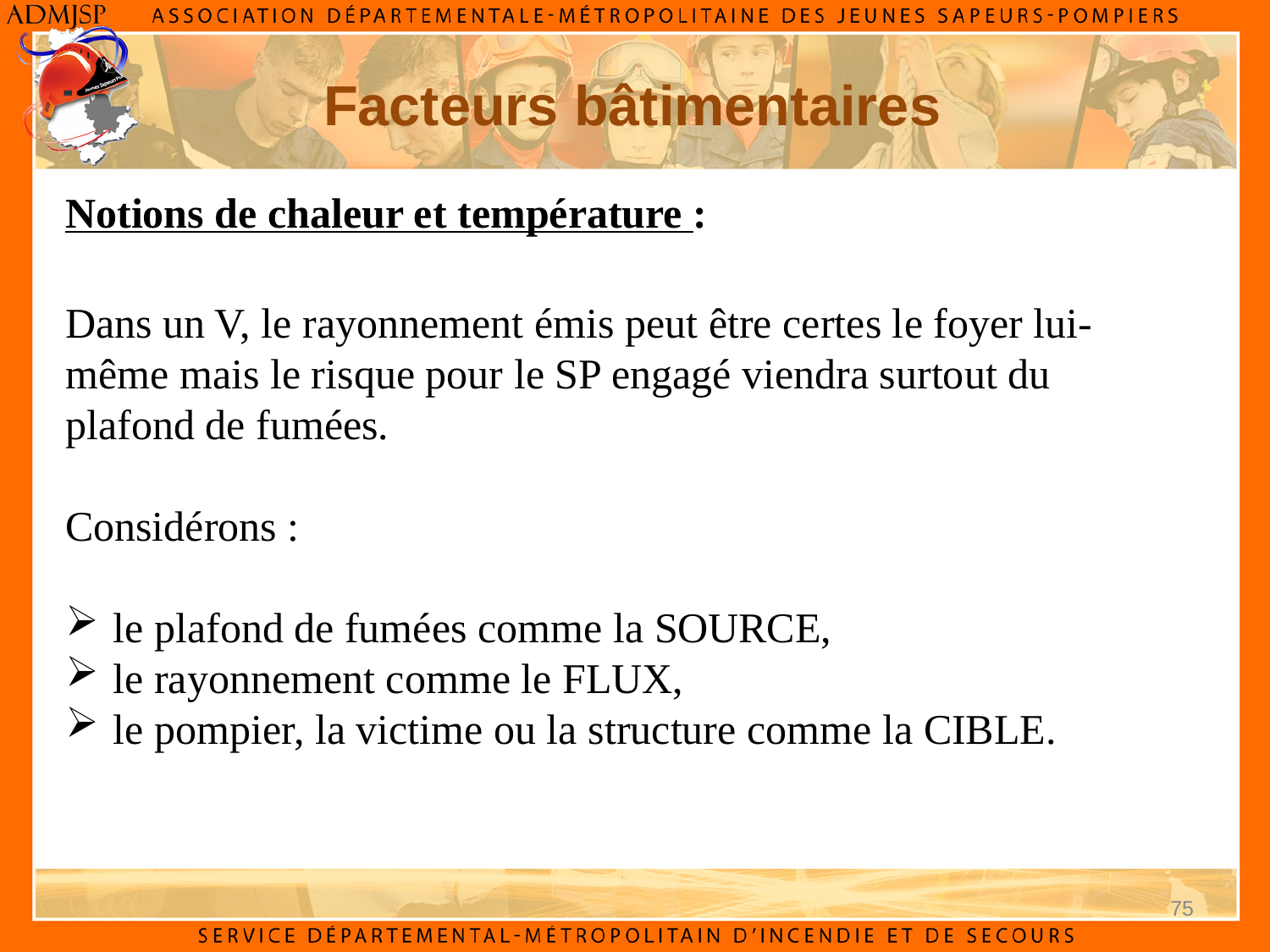

Facteurs bâtimentaires
Notions de chaleur et température :

Dans un V, le rayonnement émis peut être certes le foyer lui-même mais le risque pour le SP engagé viendra surtout du plafond de fumées.

Considérons :

le plafond de fumées comme la SOURCE,
le rayonnement comme le FLUX,
le pompier, la victime ou la structure comme la CIBLE.

75